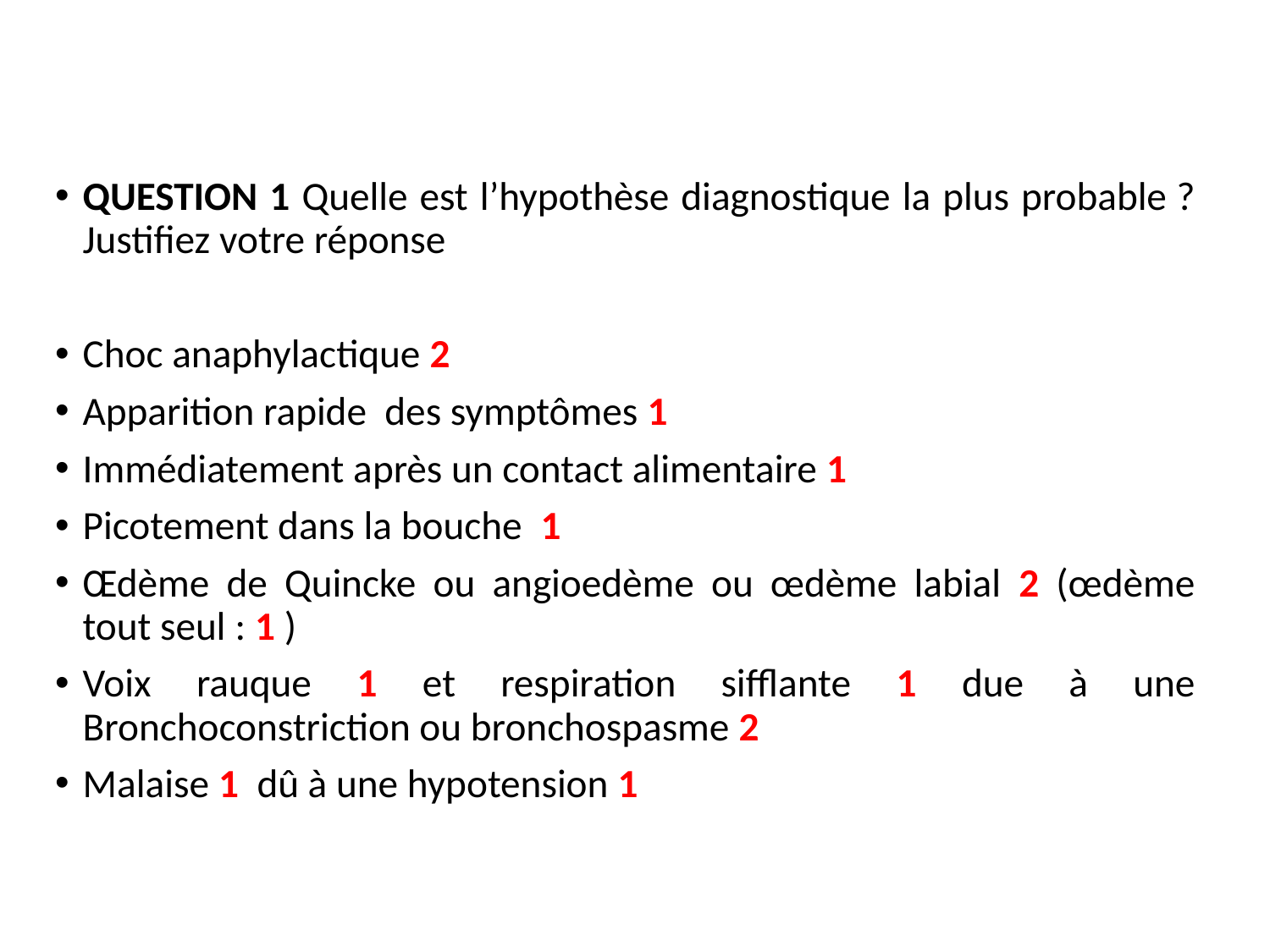

QUESTION 1 Quelle est l’hypothèse diagnostique la plus probable ? Justifiez votre réponse

Choc anaphylactique 2
Apparition rapide  des symptômes 1
Immédiatement après un contact alimentaire 1
Picotement dans la bouche  1
Œdème de Quincke ou angioedème ou œdème labial 2 (œdème tout seul : 1 )
Voix rauque 1 et respiration sifflante 1 due à une Bronchoconstriction ou bronchospasme 2
Malaise 1  dû à une hypotension 1